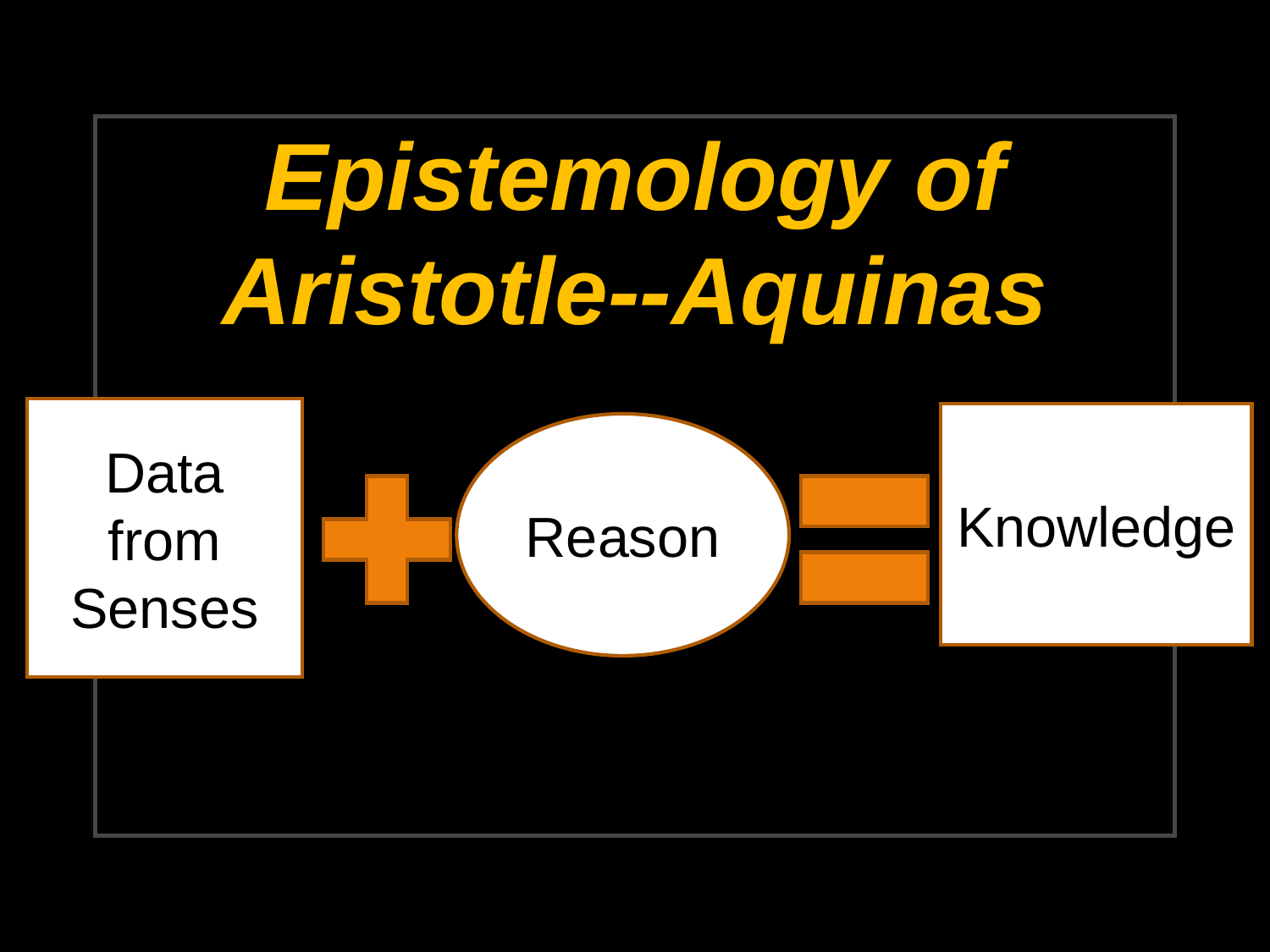

# Epistemology of Aristotle--Aquinas
Data
from
Senses
Knowledge
Reason